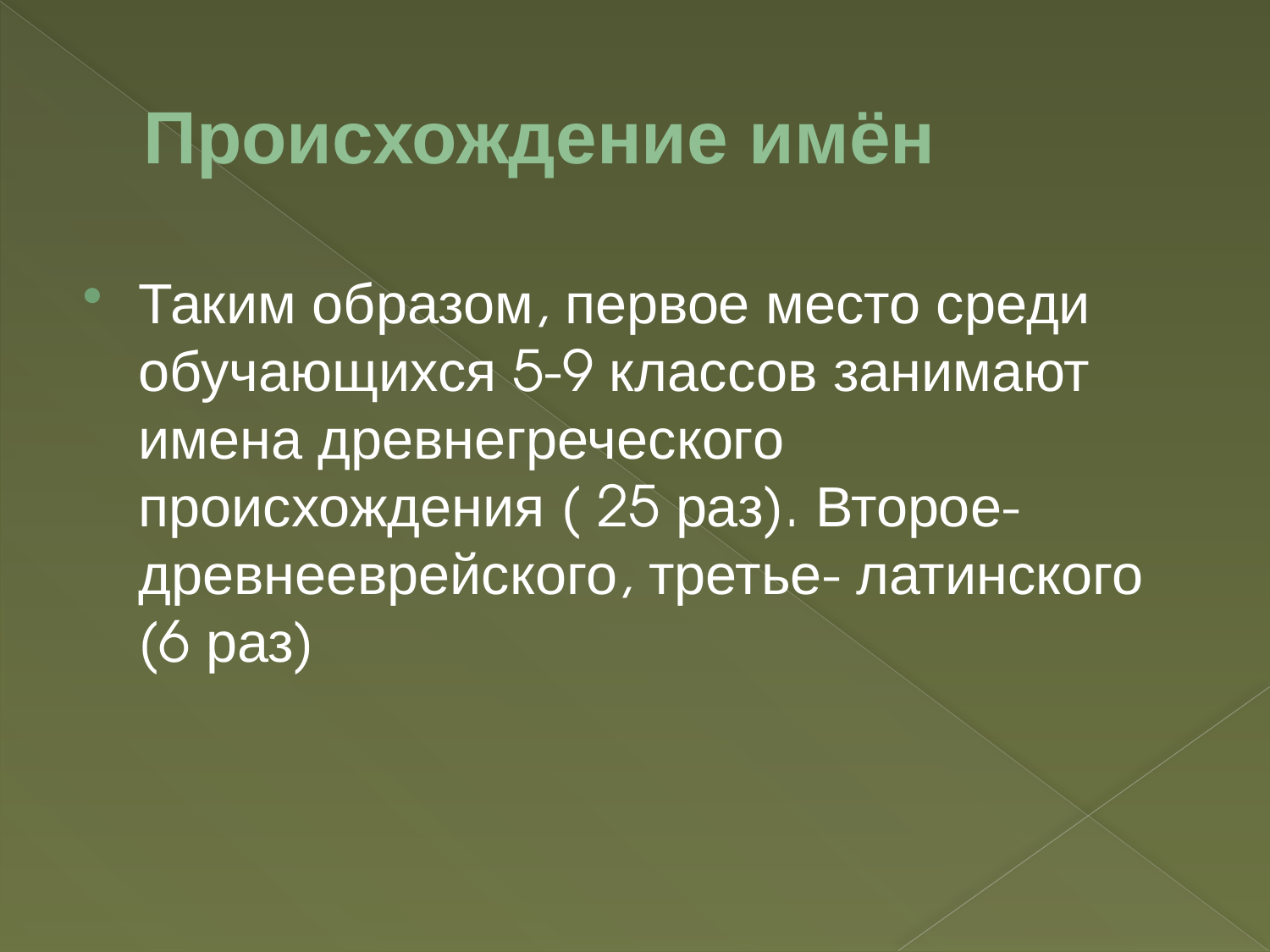

# Происхождение имён
Таким образом, первое место среди обучающихся 5-9 классов занимают имена древнегреческого происхождения ( 25 раз). Второе- древнееврейского, третье- латинского (6 раз)